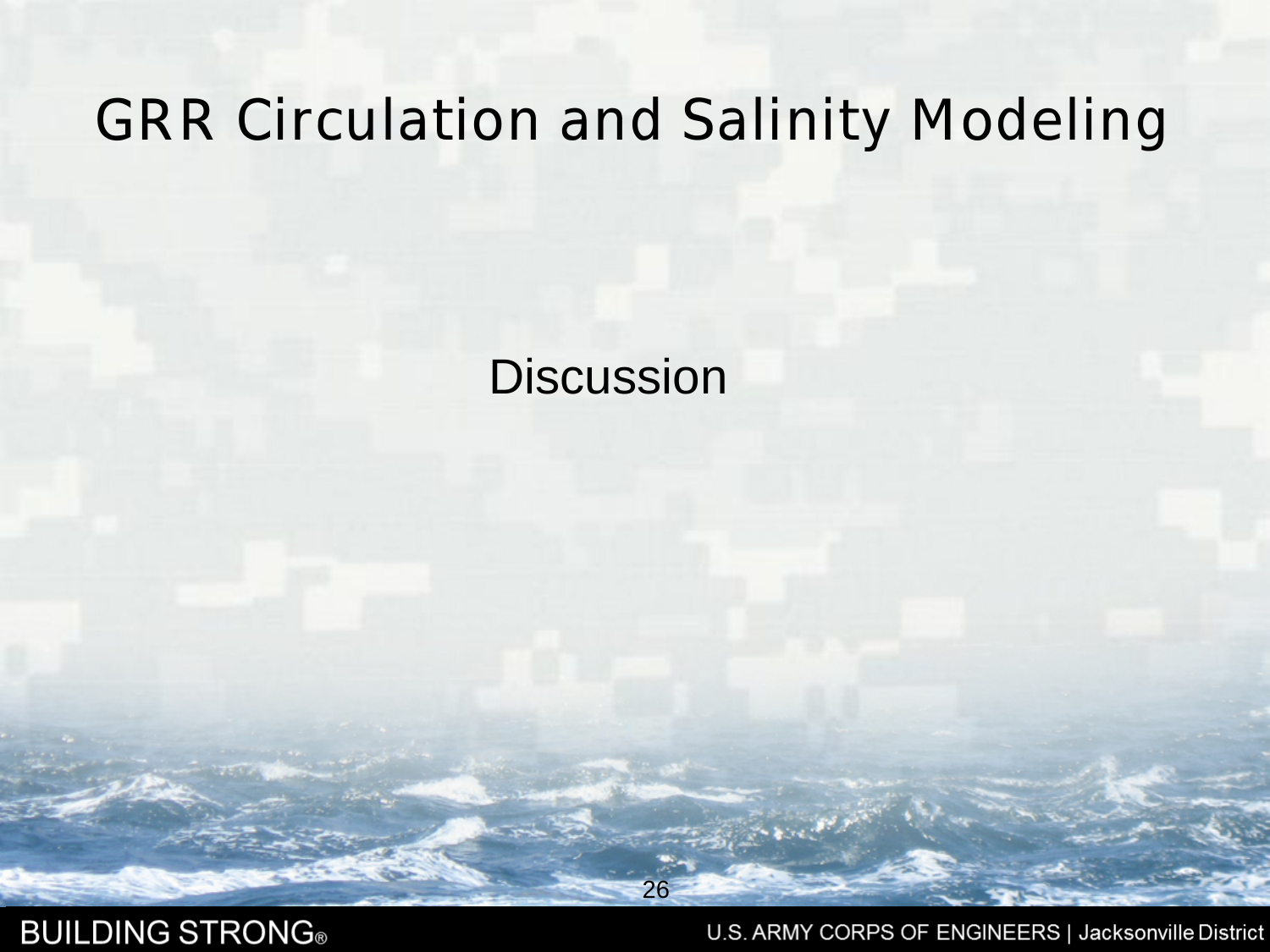

# GRR Circulation and Salinity Modeling
Discussion